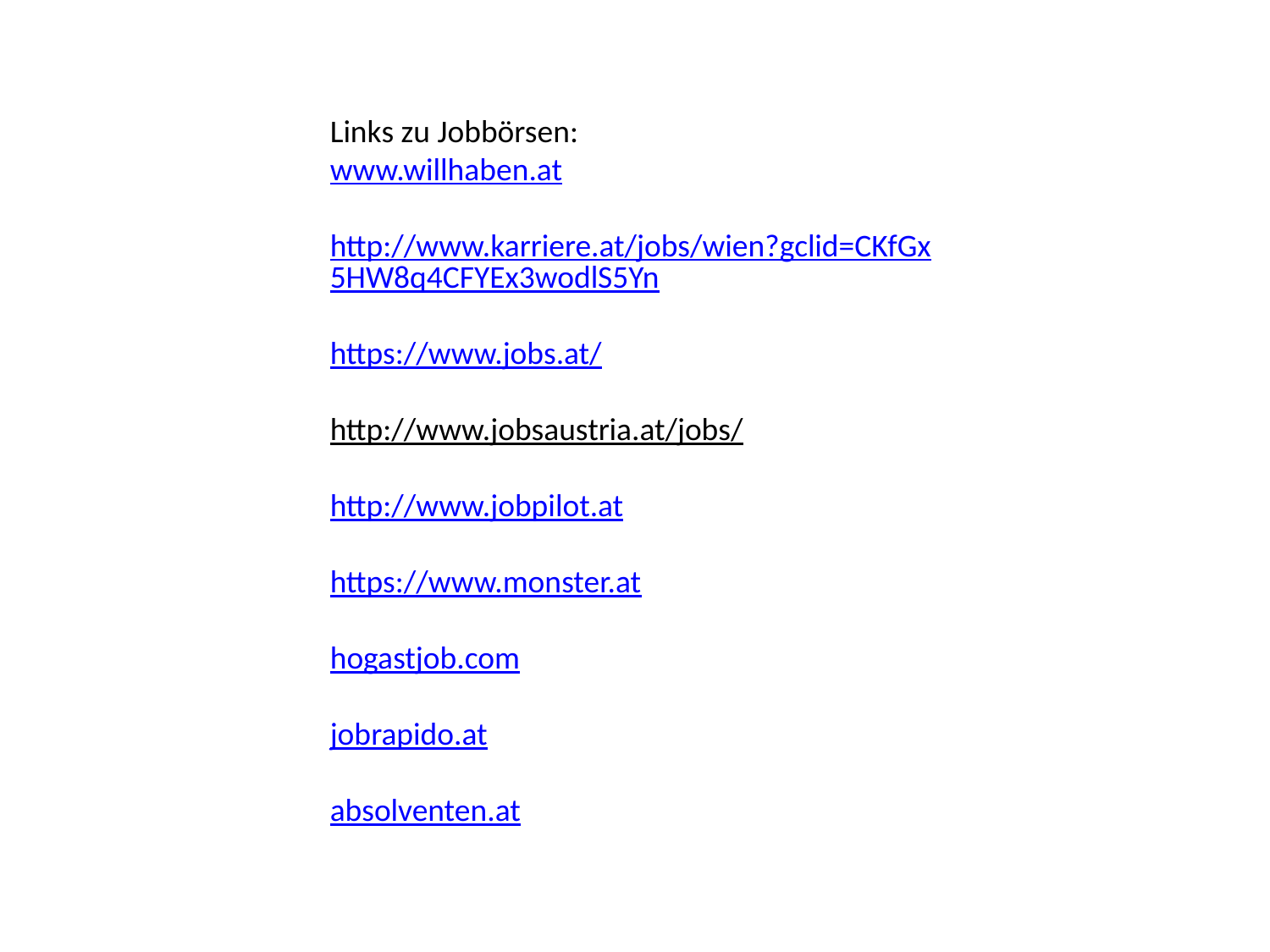

Links zu Jobbörsen:
www.willhaben.at

http://www.karriere.at/jobs/wien?gclid=CKfGx5HW8q4CFYEx3wodlS5Yn

https://www.jobs.at/

http://www.jobsaustria.at/jobs/

http://www.jobpilot.at

https://www.monster.at

hogastjob.com

jobrapido.at

absolventen.at